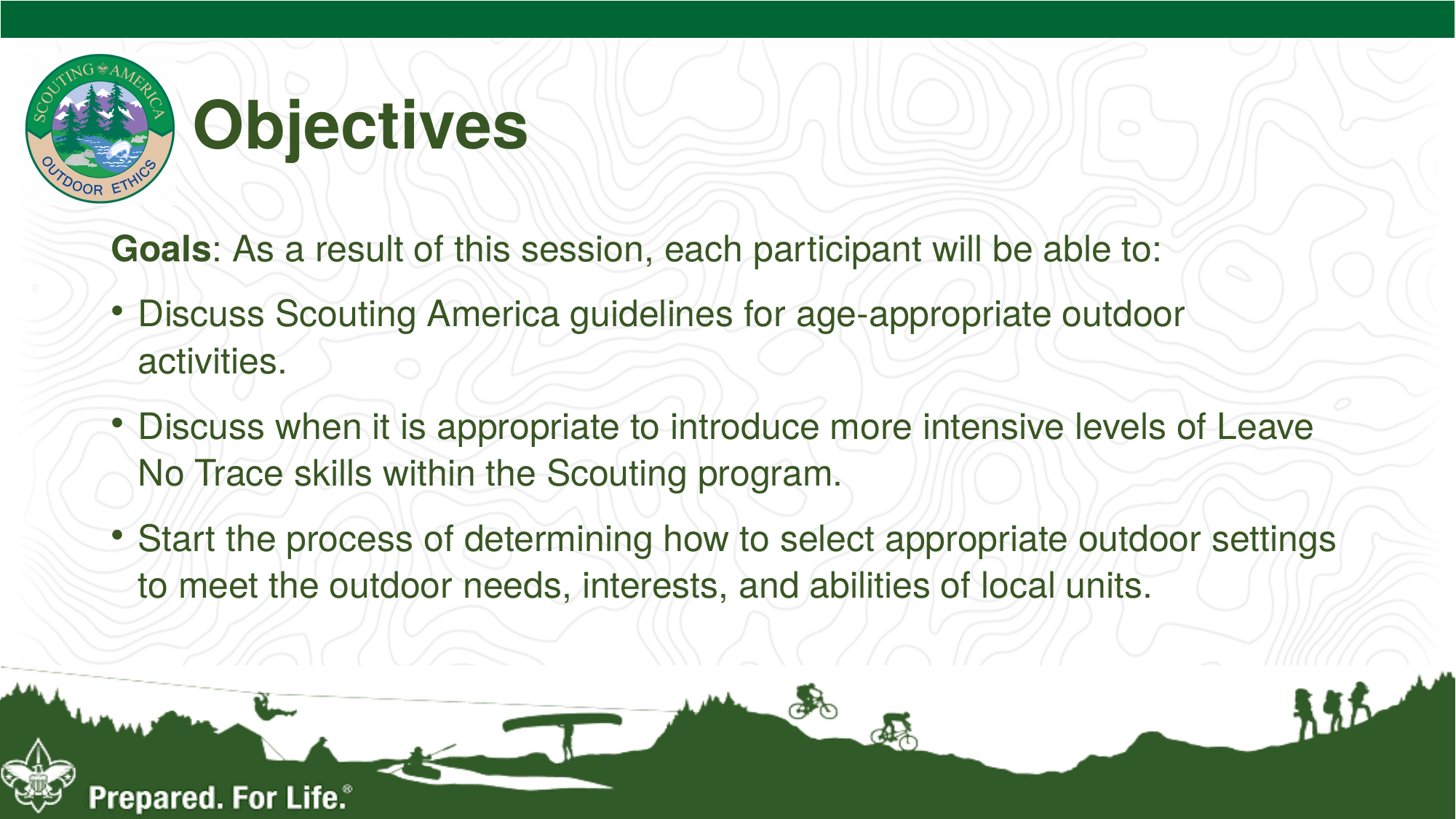

# Objectives
Goals: As a result of this session, each participant will be able to:
Discuss Scouting America guidelines for age-appropriate outdoor activities.
Discuss when it is appropriate to introduce more intensive levels of Leave No Trace skills within the Scouting program.
Start the process of determining how to select appropriate outdoor settings to meet the outdoor needs, interests, and abilities of local units.